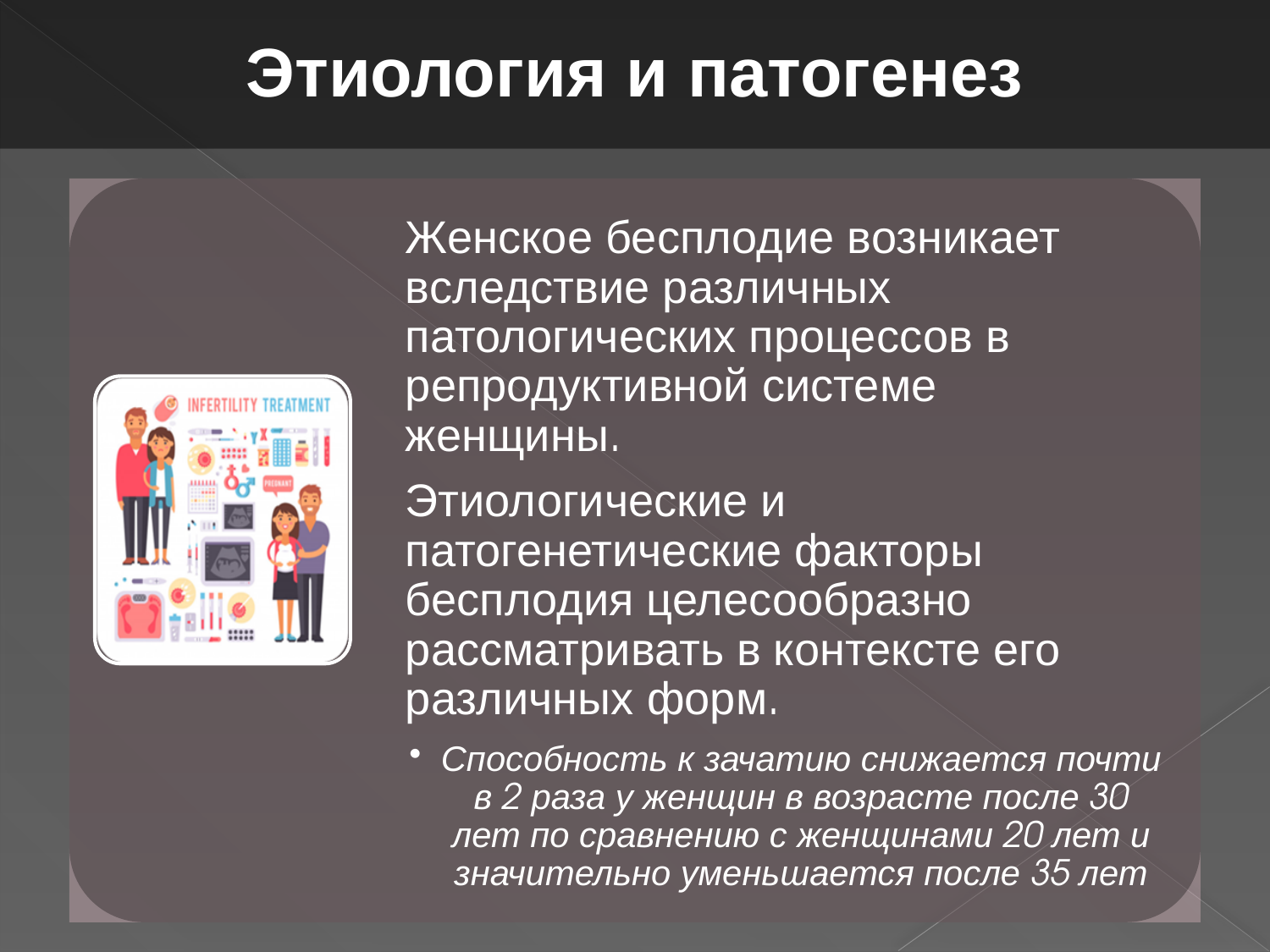

Этиология и патогенез
#
Женское бесплодие возникает вследствие различных патологических процессов в репродуктивной системе женщины.
Этиологические и патогенетические факторы бесплодия целесообразно рассматривать в контексте его различных форм.
Способность к зачатию снижается почти в 2 раза у женщин в возрасте после 30 лет по сравнению с женщинами 20 лет и значительно уменьшается после 35 лет